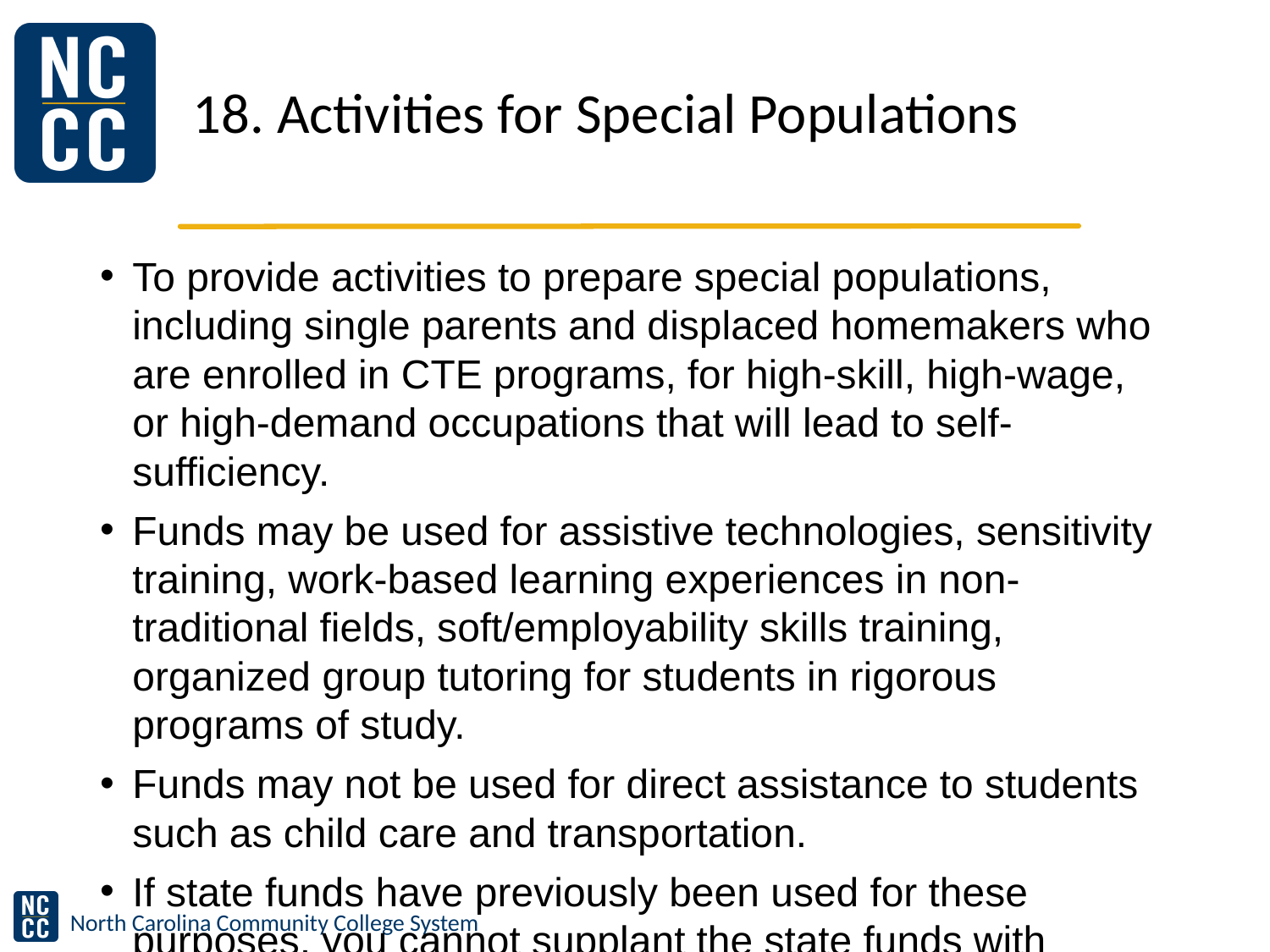

# 18. Activities for Special Populations
To provide activities to prepare special populations, including single parents and displaced homemakers who are enrolled in CTE programs, for high-skill, high-wage, or high-demand occupations that will lead to self-sufficiency.
Funds may be used for assistive technologies, sensitivity training, work-based learning experiences in non-traditional fields, soft/employability skills training, organized group tutoring for students in rigorous programs of study.
Funds may not be used for direct assistance to students such as child care and transportation.
If state funds have previously been used for these purposes, you cannot supplant the state funds with federal Perkins funds.